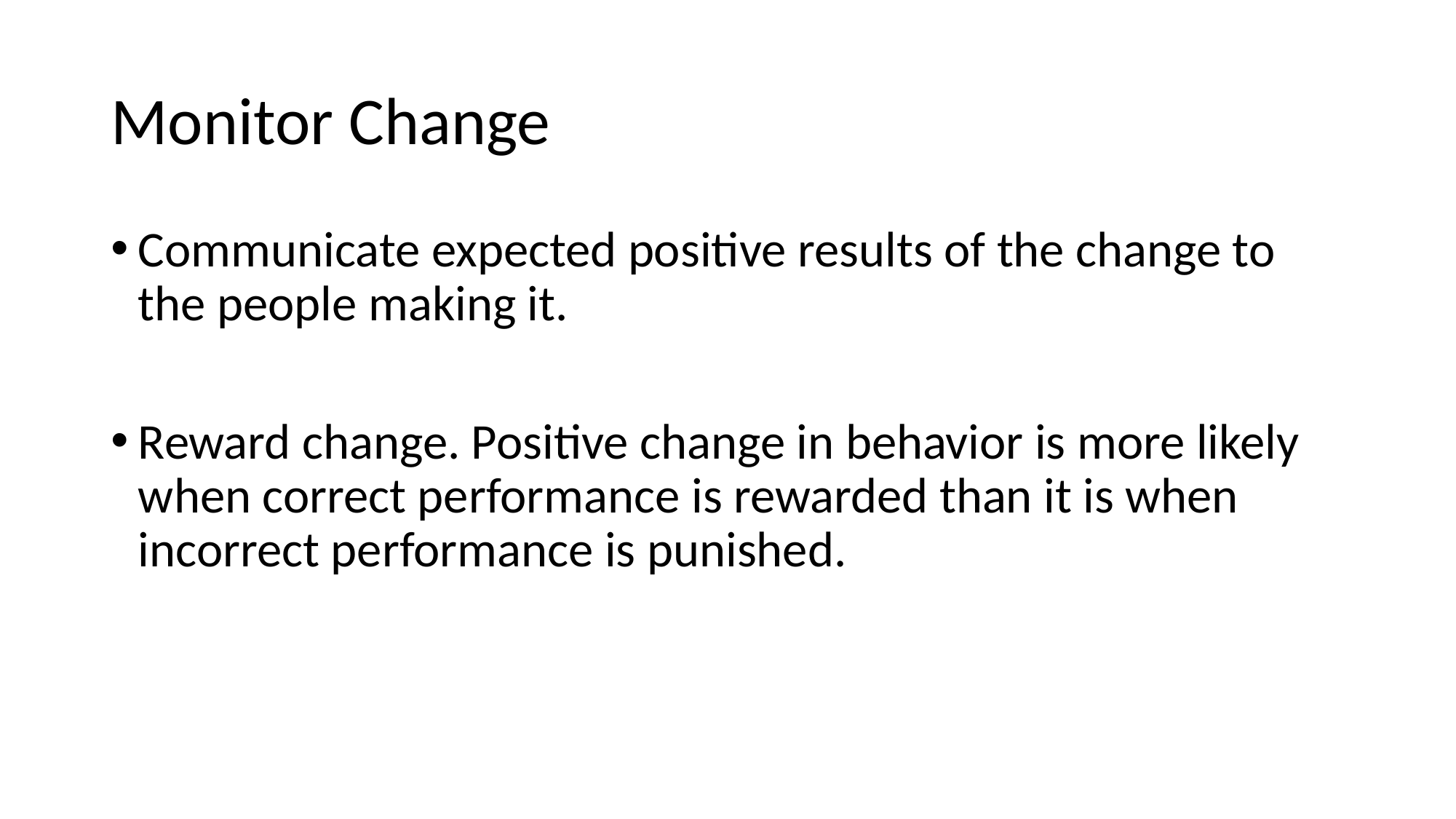

# Monitor Change
Communicate expected positive results of the change to the people making it.

Reward change. Positive change in behavior is more likely when correct performance is rewarded than it is when incorrect performance is punished.